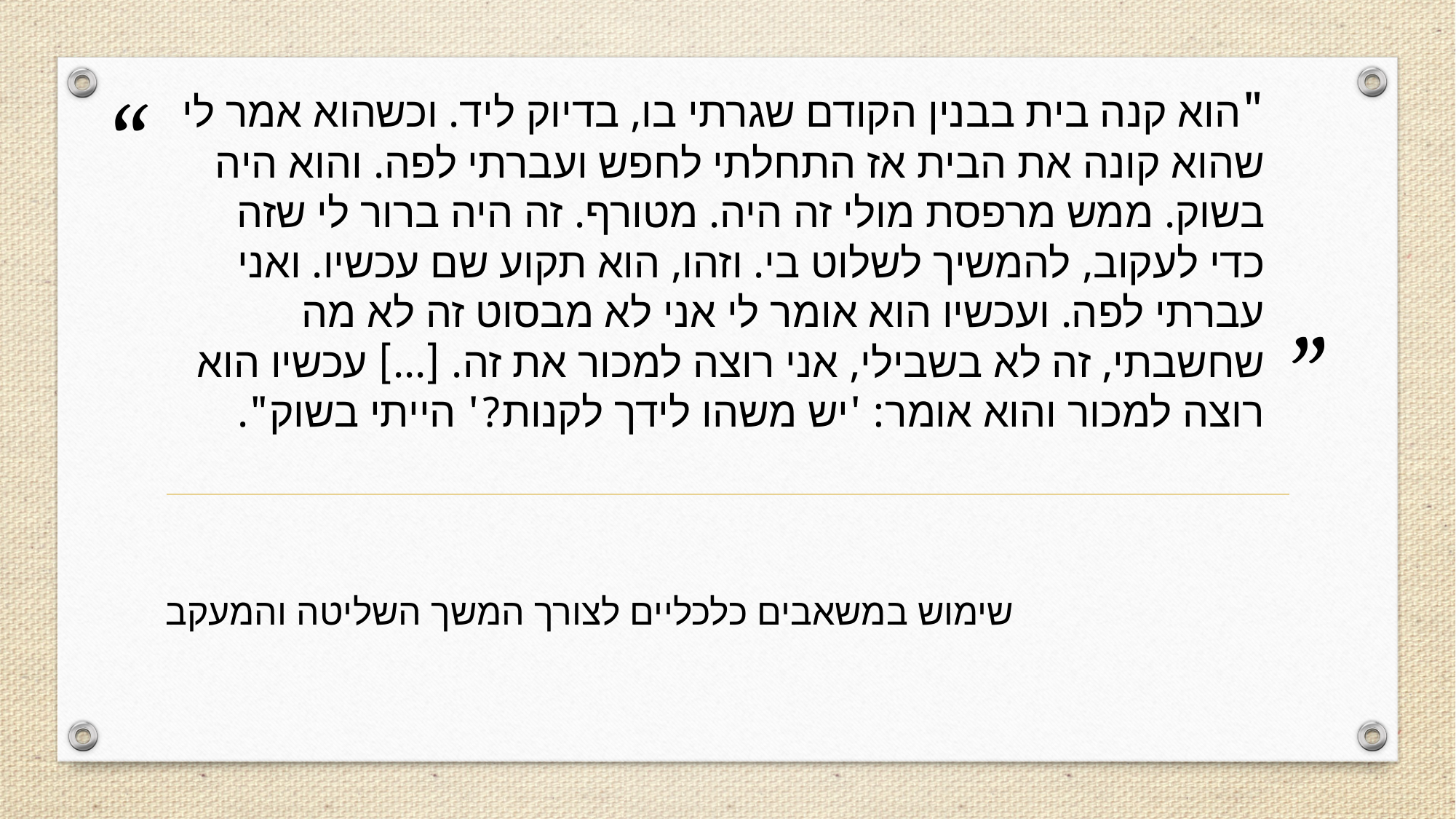

# "הוא קנה בית בבנין הקודם שגרתי בו, בדיוק ליד. וכשהוא אמר לי שהוא קונה את הבית אז התחלתי לחפש ועברתי לפה. והוא היה בשוק. ממש מרפסת מולי זה היה. מטורף. זה היה ברור לי שזה כדי לעקוב, להמשיך לשלוט בי. וזהו, הוא תקוע שם עכשיו. ואני עברתי לפה. ועכשיו הוא אומר לי אני לא מבסוט זה לא מה שחשבתי, זה לא בשבילי, אני רוצה למכור את זה. [...] עכשיו הוא רוצה למכור והוא אומר: 'יש משהו לידך לקנות?' הייתי בשוק".
שימוש במשאבים כלכליים לצורך המשך השליטה והמעקב